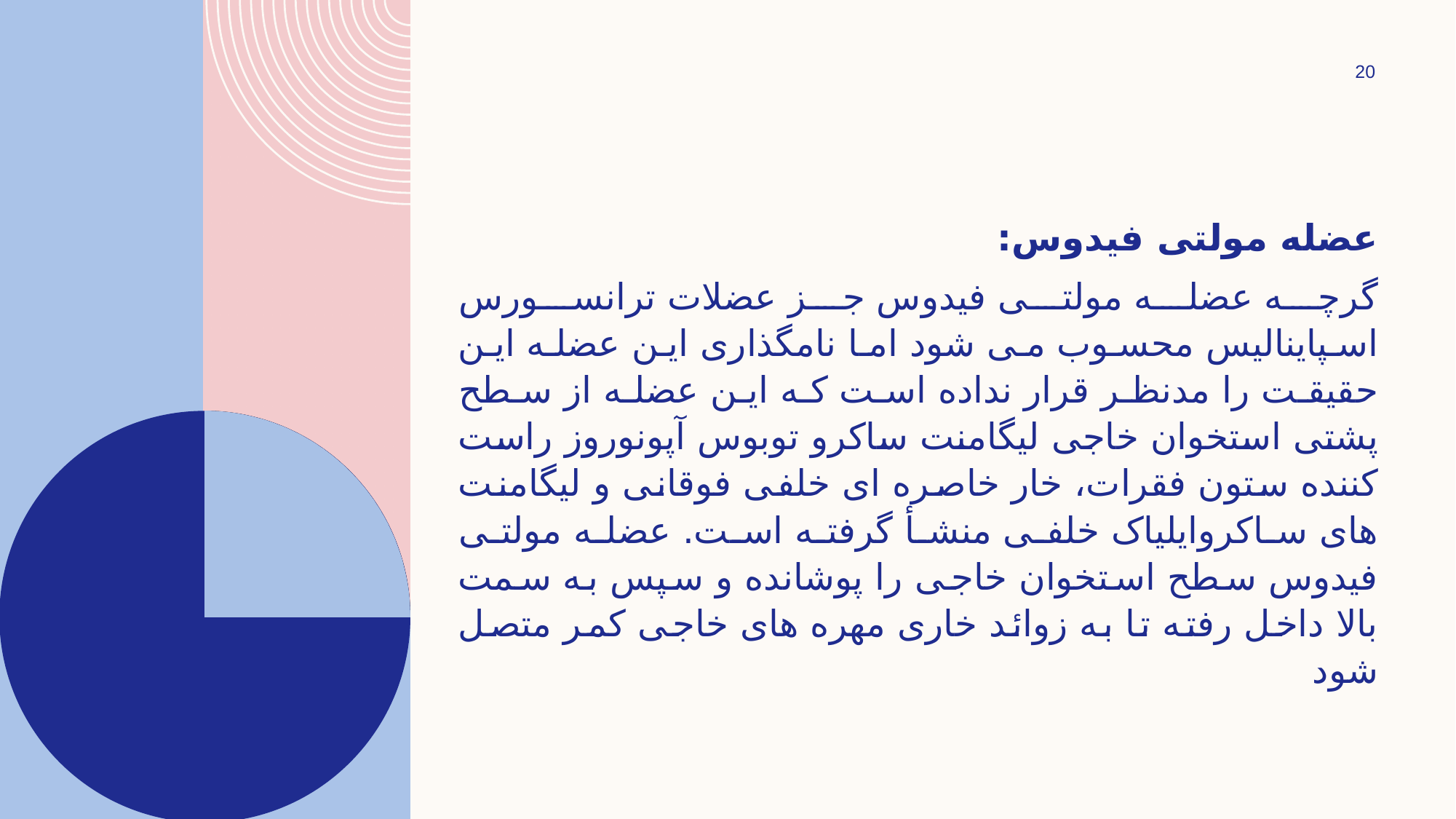

20
عضله مولتی فیدوس:
گرچه عضله مولتی فیدوس جز عضلات ترانسورس اسپاینالیس محسوب می شود اما نامگذاری این عضله این حقیقت را مدنظر قرار نداده است که این عضله از سطح پشتی استخوان خاجی لیگامنت ساکرو توبوس آپونوروز راست کننده ستون فقرات، خار خاصره ای خلفی فوقانی و لیگامنت های ساکروایلیاک خلفی منشأ گرفته است. عضله مولتی فیدوس سطح استخوان خاجی را پوشانده و سپس به سمت بالا داخل رفته تا به زوائد خاری مهره های خاجی کمر متصل شود